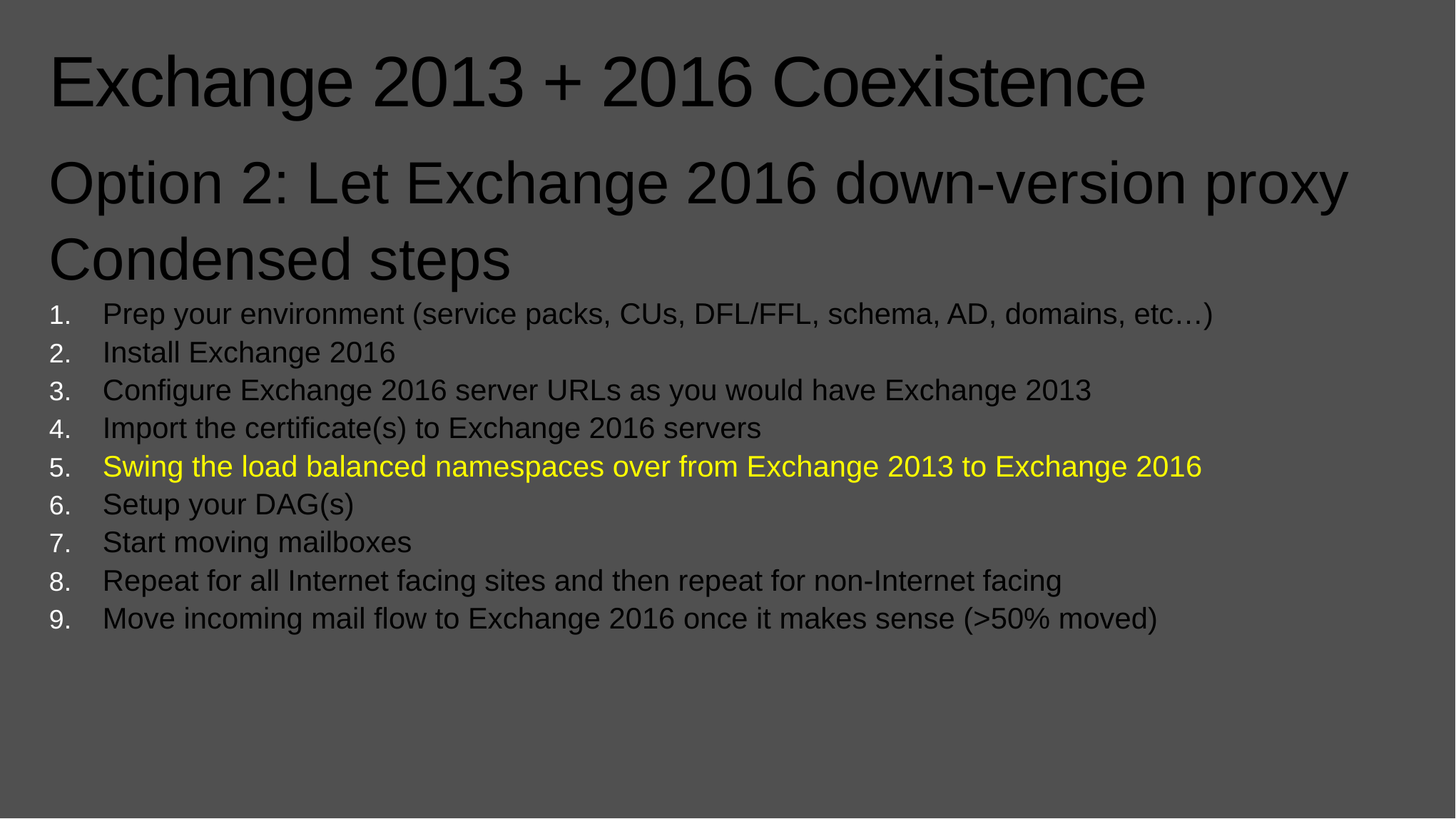

# Exchange 2013 + 2016 Coexistence
Option 2: Let Exchange 2016 down-version proxy
Condensed steps
Prep your environment (service packs, CUs, DFL/FFL, schema, AD, domains, etc…)
Install Exchange 2016
Configure Exchange 2016 server URLs as you would have Exchange 2013
Import the certificate(s) to Exchange 2016 servers
Swing the load balanced namespaces over from Exchange 2013 to Exchange 2016
Setup your DAG(s)
Start moving mailboxes
Repeat for all Internet facing sites and then repeat for non-Internet facing
Move incoming mail flow to Exchange 2016 once it makes sense (>50% moved)